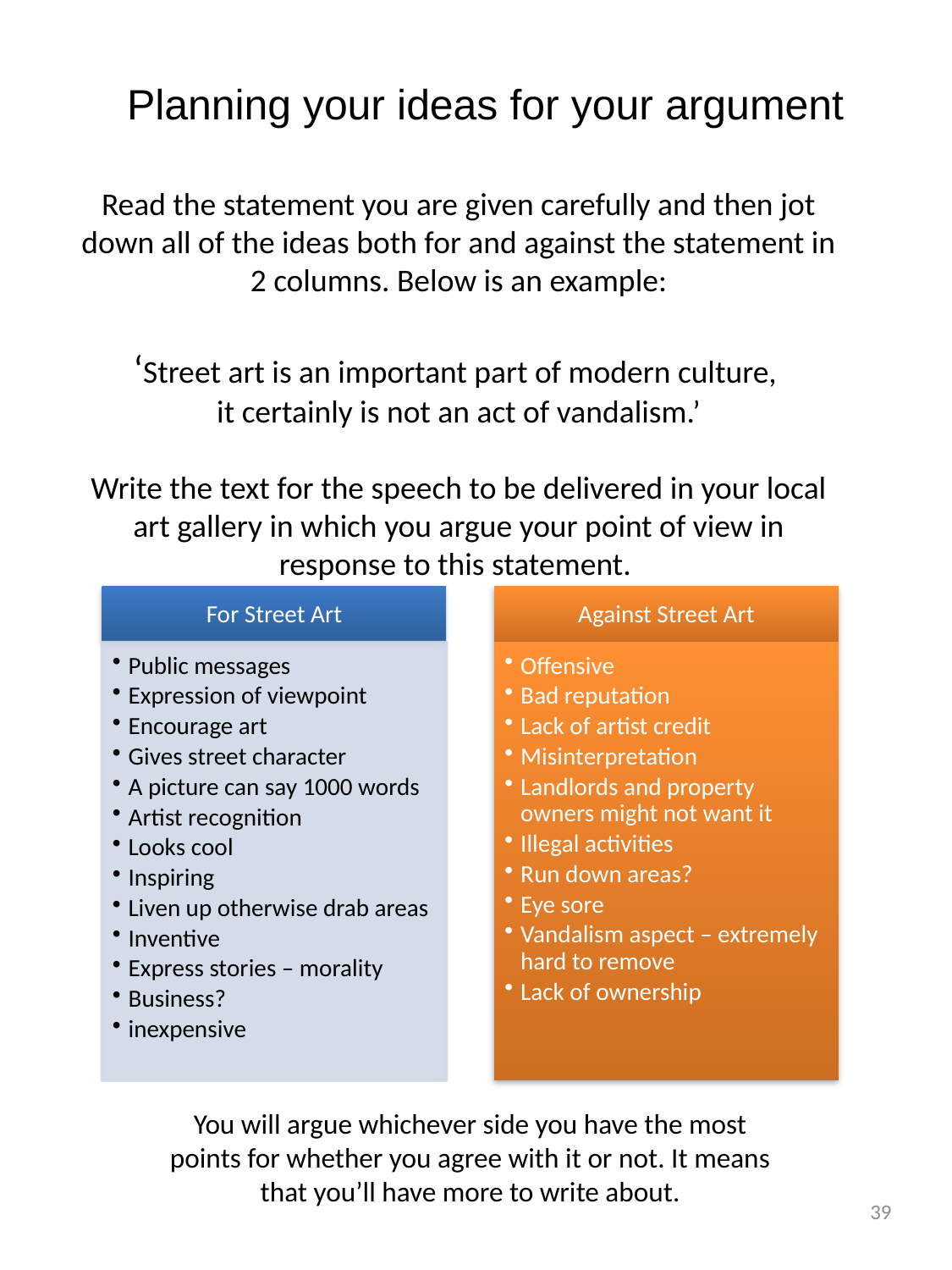

Planning your ideas for your argument
Read the statement you are given carefully and then jot down all of the ideas both for and against the statement in 2 columns. Below is an example:

‘Street art is an important part of modern culture,
it certainly is not an act of vandalism.’

Write the text for the speech to be delivered in your local art gallery in which you argue your point of view in response to this statement.
For Street Art
Public messages
Expression of viewpoint
Encourage art
Gives street character
A picture can say 1000 words
Artist recognition
Looks cool
Inspiring
Liven up otherwise drab areas
Inventive
Express stories – morality
Business?
inexpensive
Against Street Art
Offensive
Bad reputation
Lack of artist credit
Misinterpretation
Landlords and property owners might not want it
Illegal activities
Run down areas?
Eye sore
Vandalism aspect – extremely hard to remove
Lack of ownership

You will argue whichever side you have the most points for whether you agree with it or not. It means that you’ll have more to write about.
39